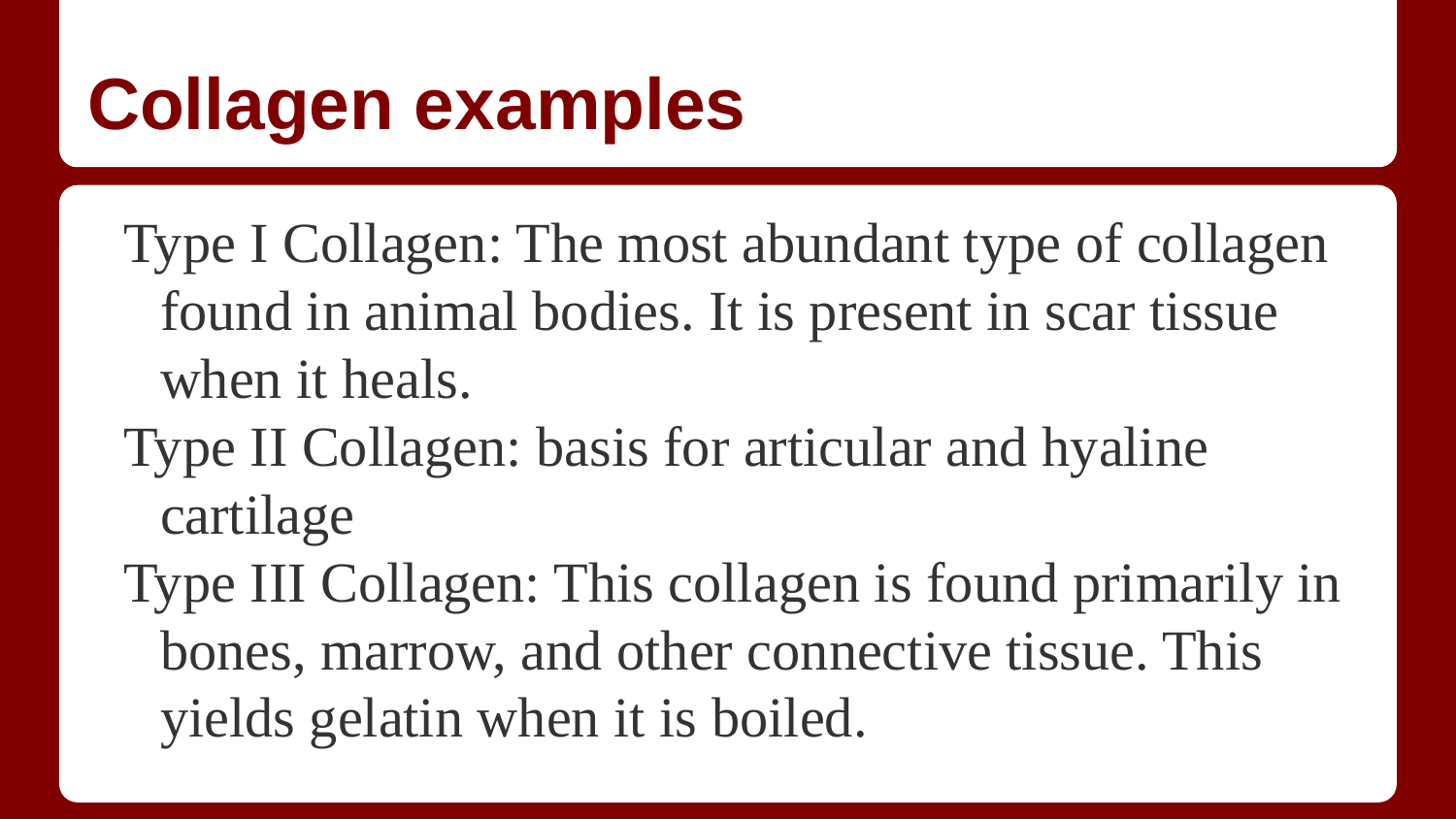

# Collagen examples
Type I Collagen: The most abundant type of collagen found in animal bodies. It is present in scar tissue when it heals.
Type II Collagen: basis for articular and hyaline cartilage
Type III Collagen: This collagen is found primarily in bones, marrow, and other connective tissue. This yields gelatin when it is boiled.